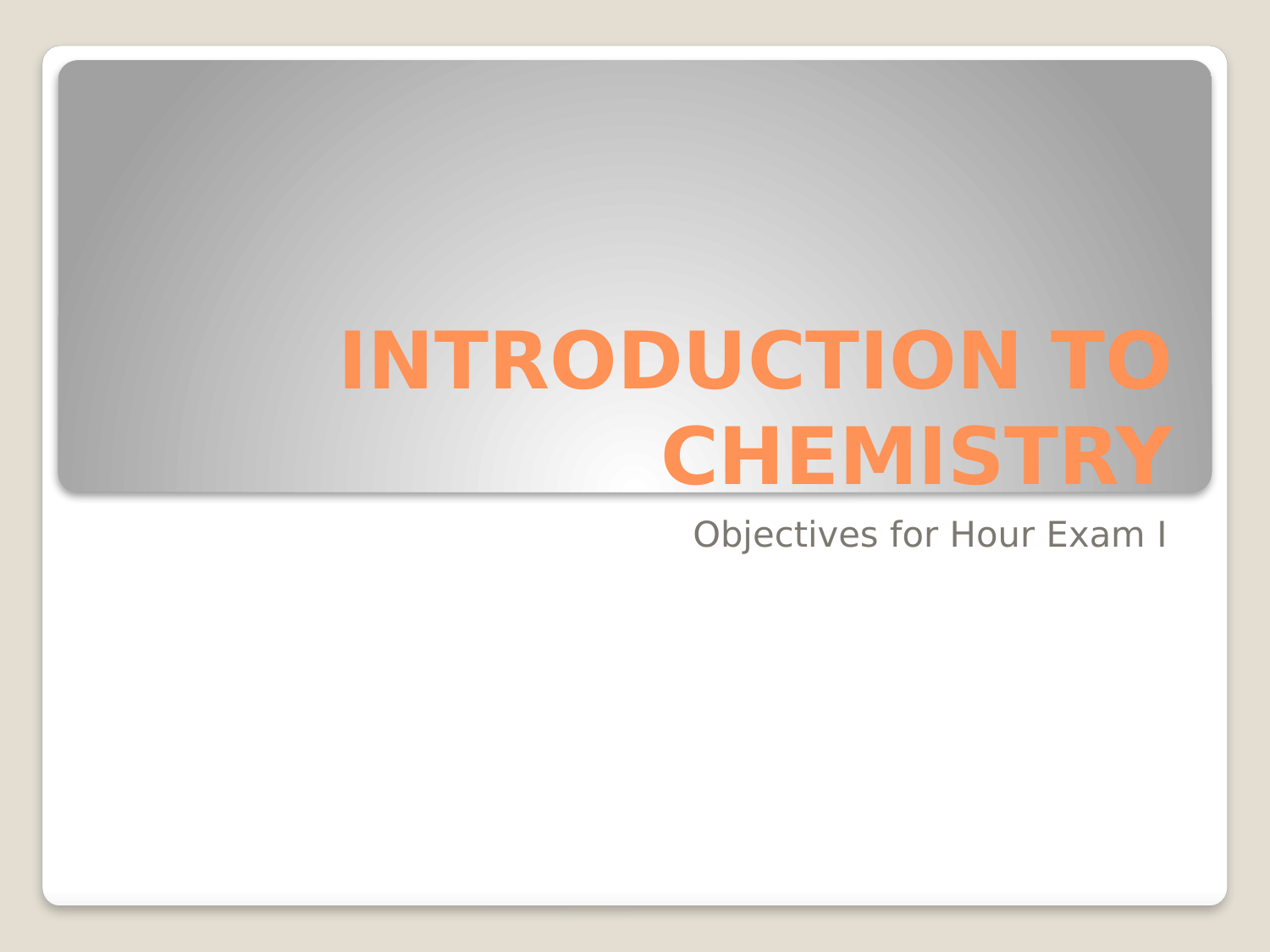

# INTRODUCTION TO CHEMISTRY
Objectives for Hour Exam I